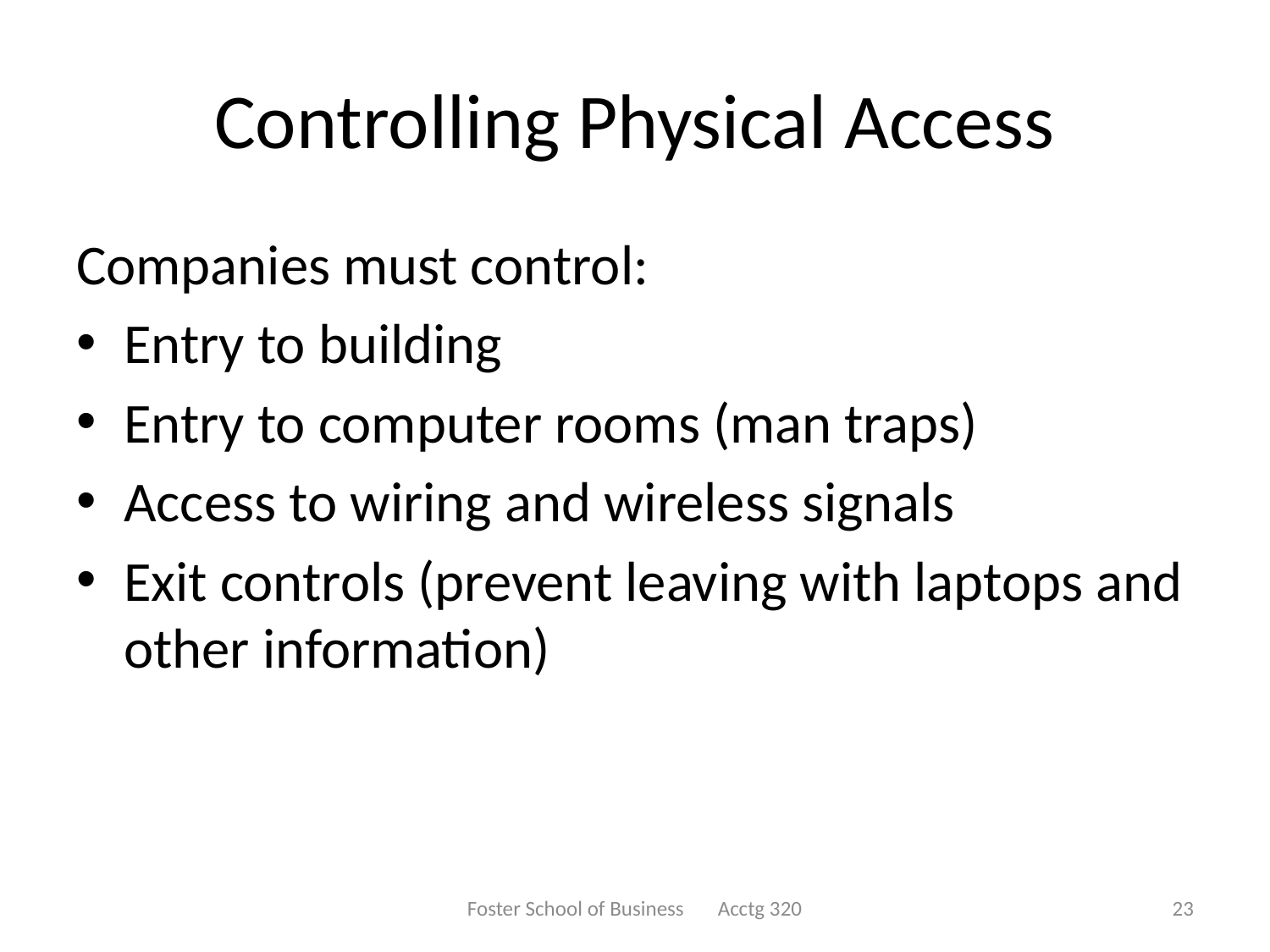

# Controlling Physical Access
Companies must control:
Entry to building
Entry to computer rooms (man traps)
Access to wiring and wireless signals
Exit controls (prevent leaving with laptops and other information)

Foster School of Business       Acctg 320
23